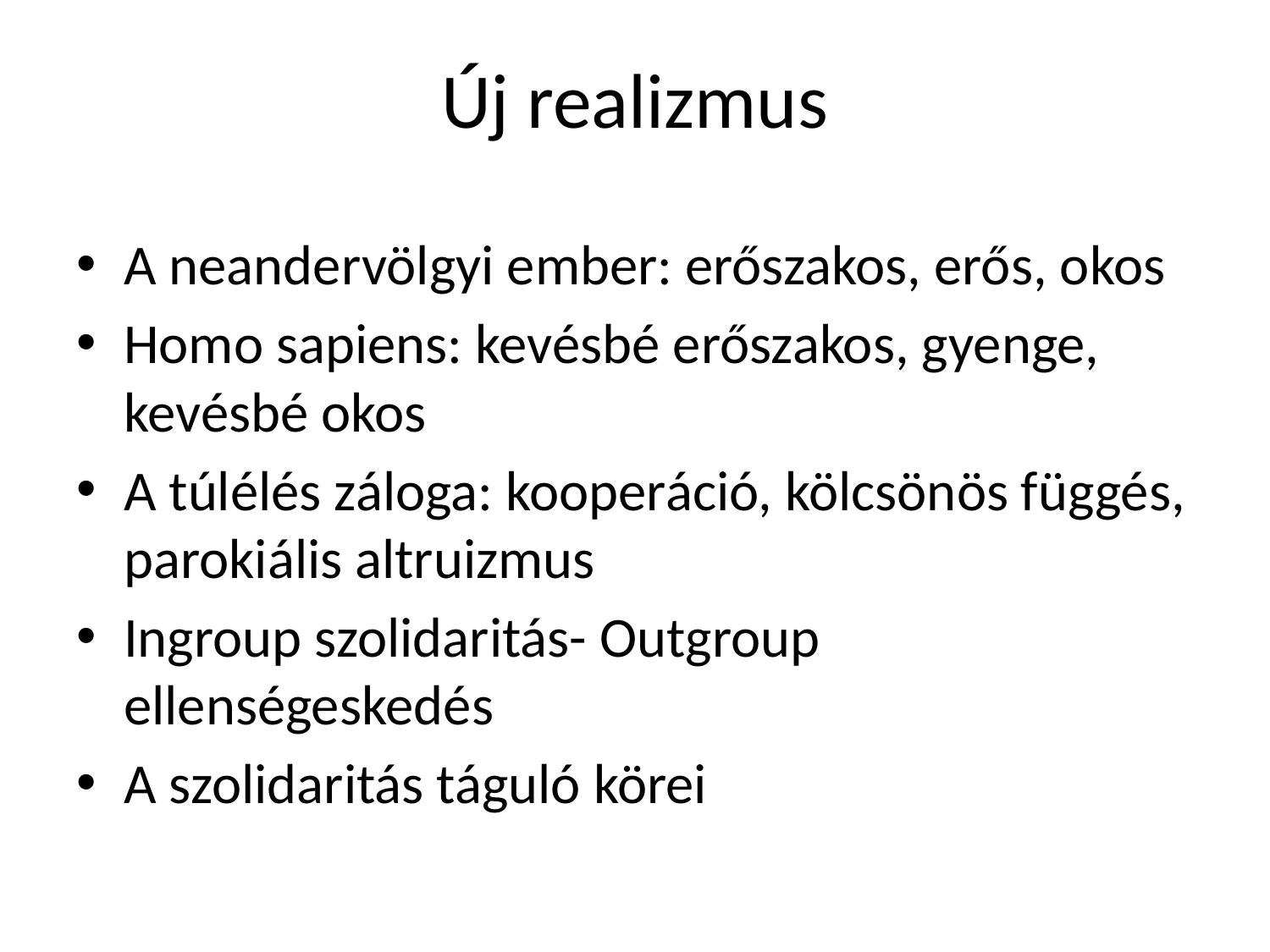

# Új realizmus
A neandervölgyi ember: erőszakos, erős, okos
Homo sapiens: kevésbé erőszakos, gyenge, kevésbé okos
A túlélés záloga: kooperáció, kölcsönös függés, parokiális altruizmus
Ingroup szolidaritás- Outgroup ellenségeskedés
A szolidaritás táguló körei